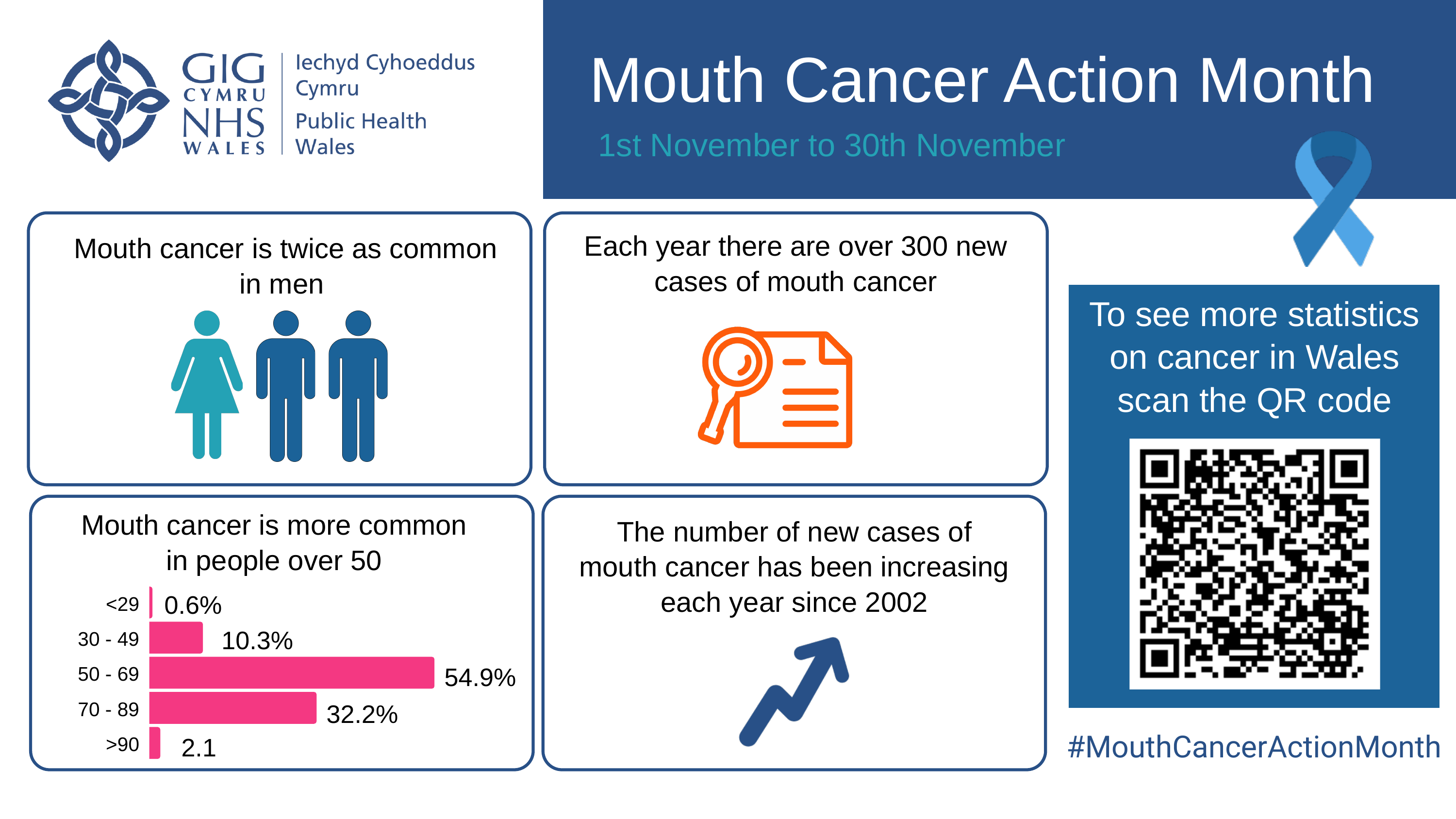

Mouth Cancer Action Month

 1st November to 30th November

Each year there are over 300 new cases of mouth cancer
Mouth cancer is twice as common in men

To see more statistics on cancer in Wales scan the QR code

Mouth cancer is more common in people over 50
The number of new cases of mouth cancer has been increasing each year since 2002
0.6%

<29
30 - 49
50 - 69
70 - 89
>90
0%
20%
40%
60%
10.3%

54.9%
32.2%
#MouthCancerActionMonth
2.1%